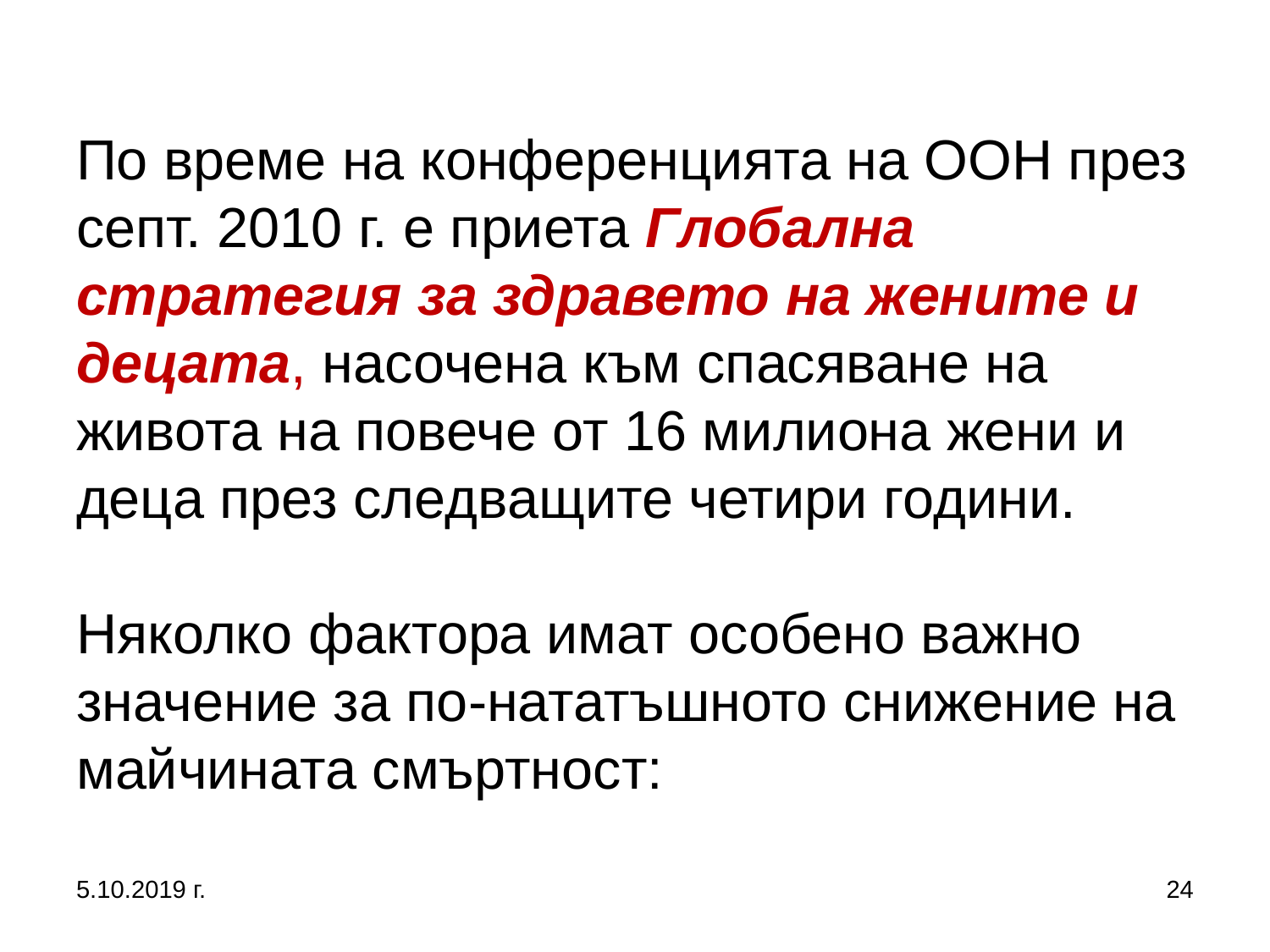

# По време на конференцията на ООН през септ. 2010 г. е приета Глобална стратегия за здравето на жените и децата, насочена към спасяване на живота на повече от 16 милиона жени и деца през следващите четири години. Няколко фактора имат особено важно значение за по-нататъшното снижение на майчината смъртност:
5.10.2019 г.
24